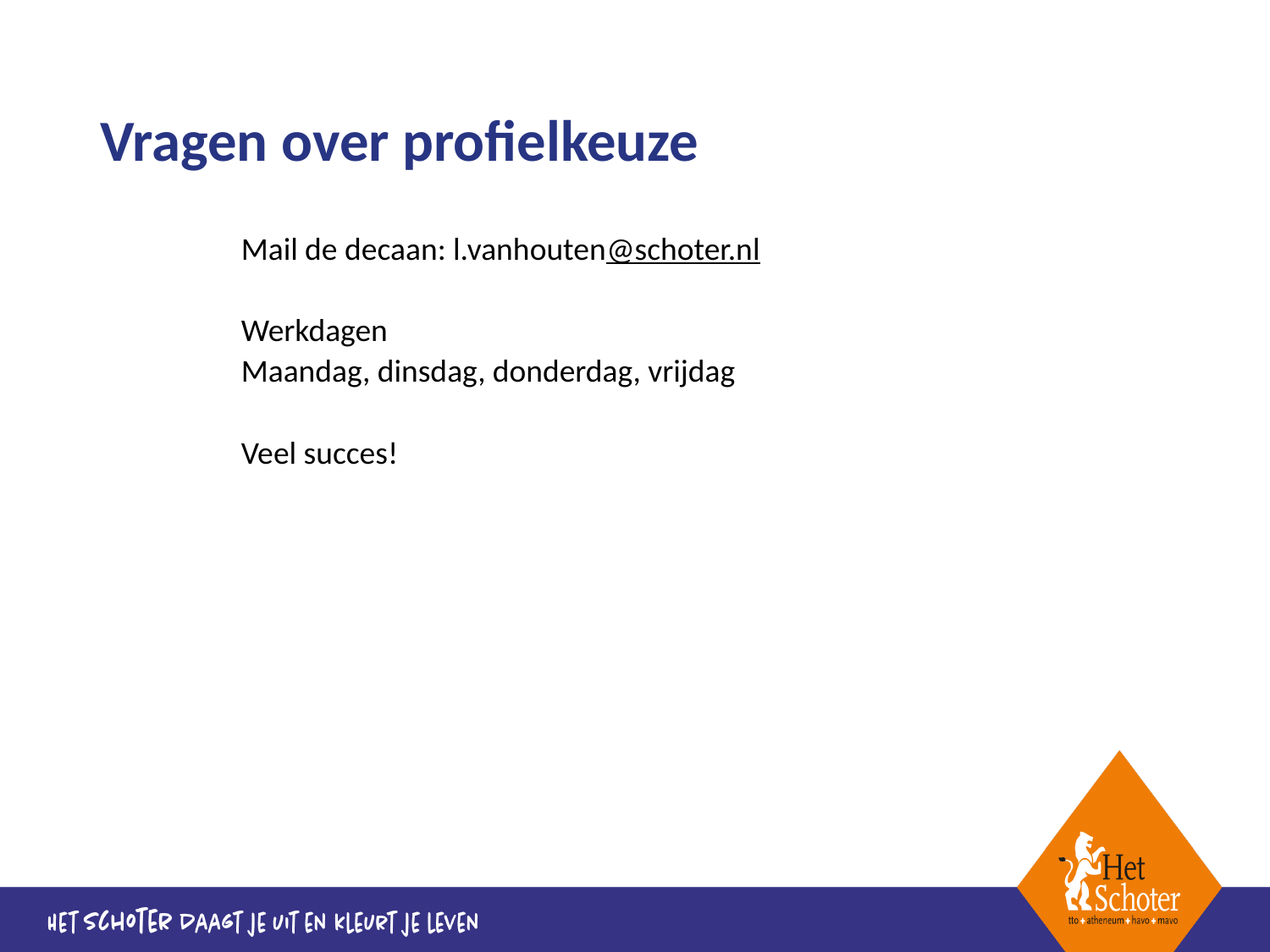

# Vragen over profielkeuze
Mail de decaan: l.vanhouten@schoter.nl

Werkdagen
Maandag, dinsdag, donderdag, vrijdag

Veel succes!